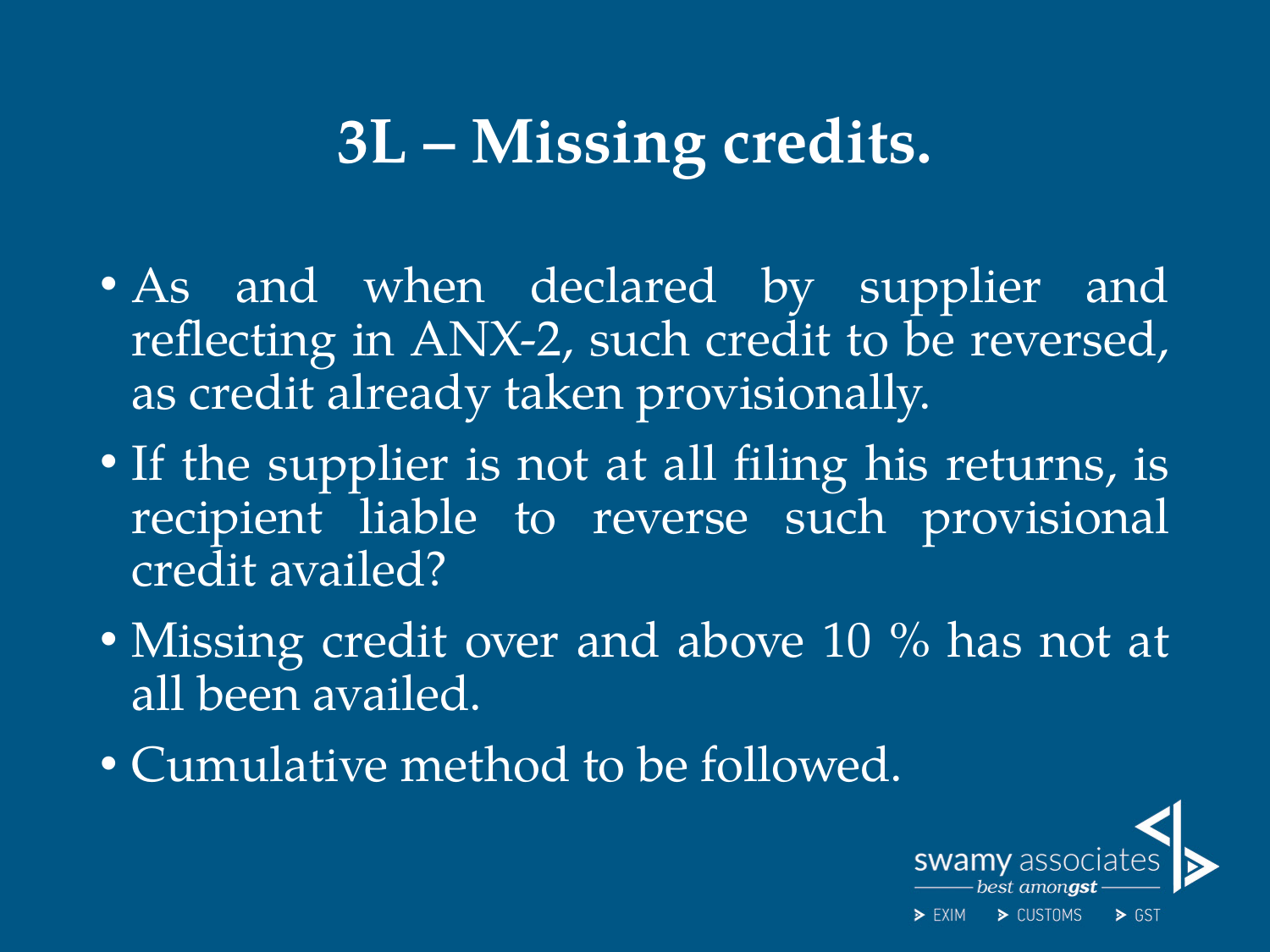

# 3L – Missing credits.
As and when declared by supplier and reflecting in ANX-2, such credit to be reversed, as credit already taken provisionally.
If the supplier is not at all filing his returns, is recipient liable to reverse such provisional credit availed?
Missing credit over and above 10 % has not at all been availed.
Cumulative method to be followed.